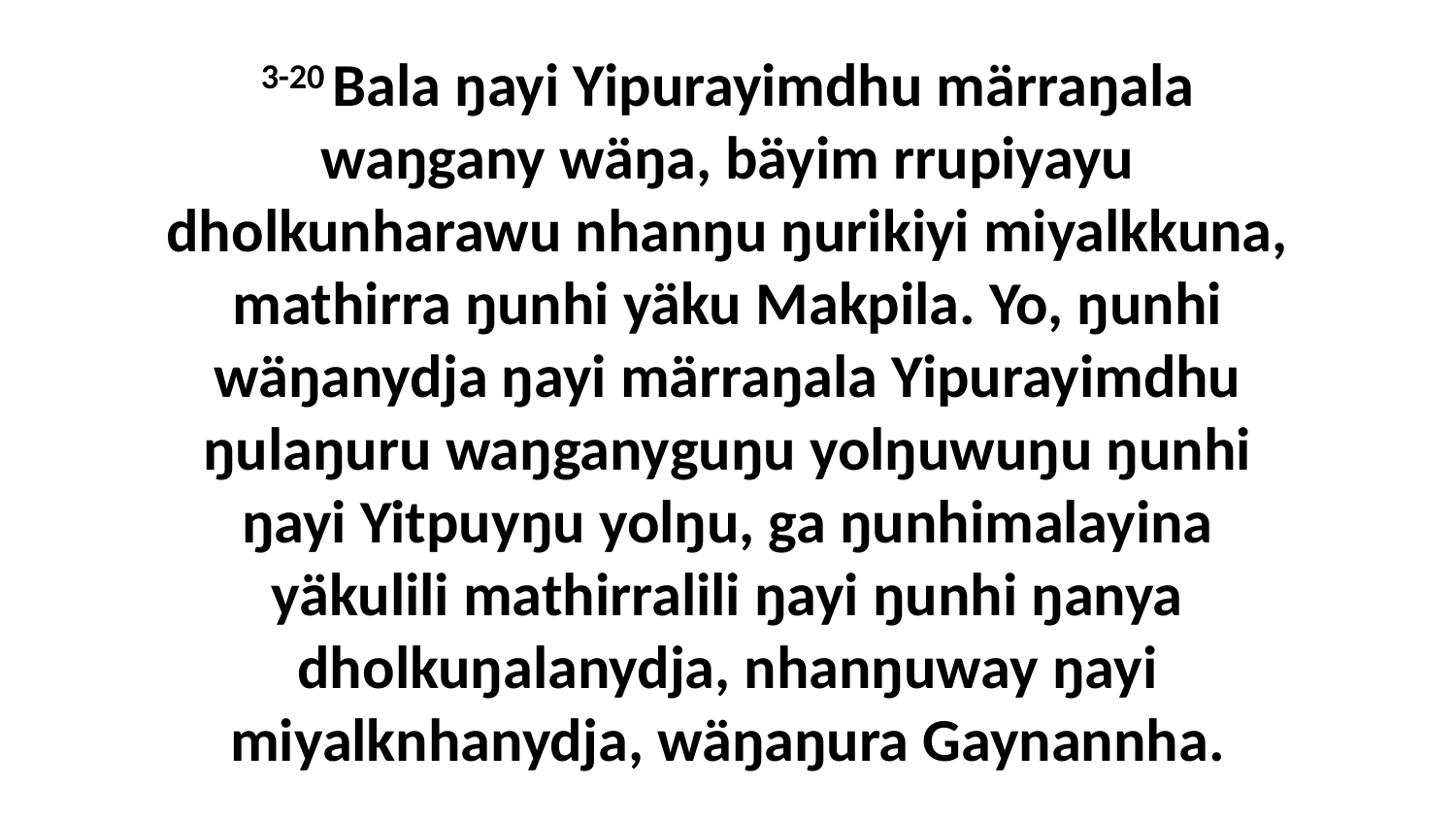

3-20 Bala ŋayi Yipurayimdhu märraŋala waŋgany wäŋa, bäyim rrupiyayu dholkunharawu nhanŋu ŋurikiyi miyalkkuna, mathirra ŋunhi yäku Makpila. Yo, ŋunhi wäŋanydja ŋayi märraŋala Yipurayimdhu ŋulaŋuru waŋganyguŋu yolŋuwuŋu ŋunhi ŋayi Yitpuyŋu yolŋu, ga ŋunhimalayina yäkulili mathirralili ŋayi ŋunhi ŋanya dholkuŋalanydja, nhanŋuway ŋayi miyalknhanydja, wäŋaŋura Gaynannha.